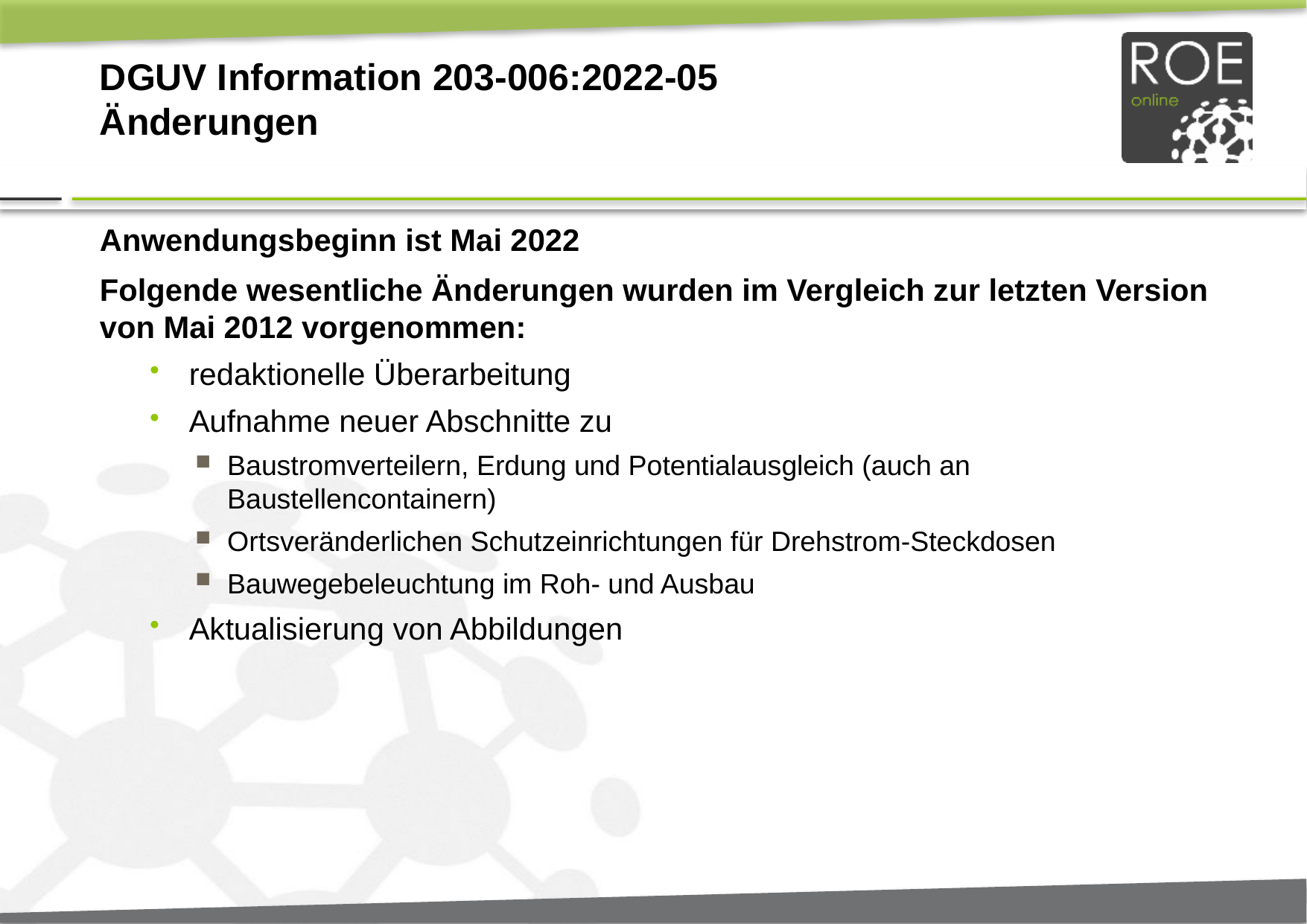

# DGUV Information 203-006:2022-05 Änderungen
Anwendungsbeginn ist Mai 2022
Folgende wesentliche Änderungen wurden im Vergleich zur letzten Version von Mai 2012 vorgenommen:
redaktionelle Überarbeitung
Aufnahme neuer Abschnitte zu
Baustromverteilern, Erdung und Potentialausgleich (auch an Baustellencontainern)
Ortsveränderlichen Schutzeinrichtungen für Drehstrom-Steckdosen
Bauwegebeleuchtung im Roh- und Ausbau
Aktualisierung von Abbildungen